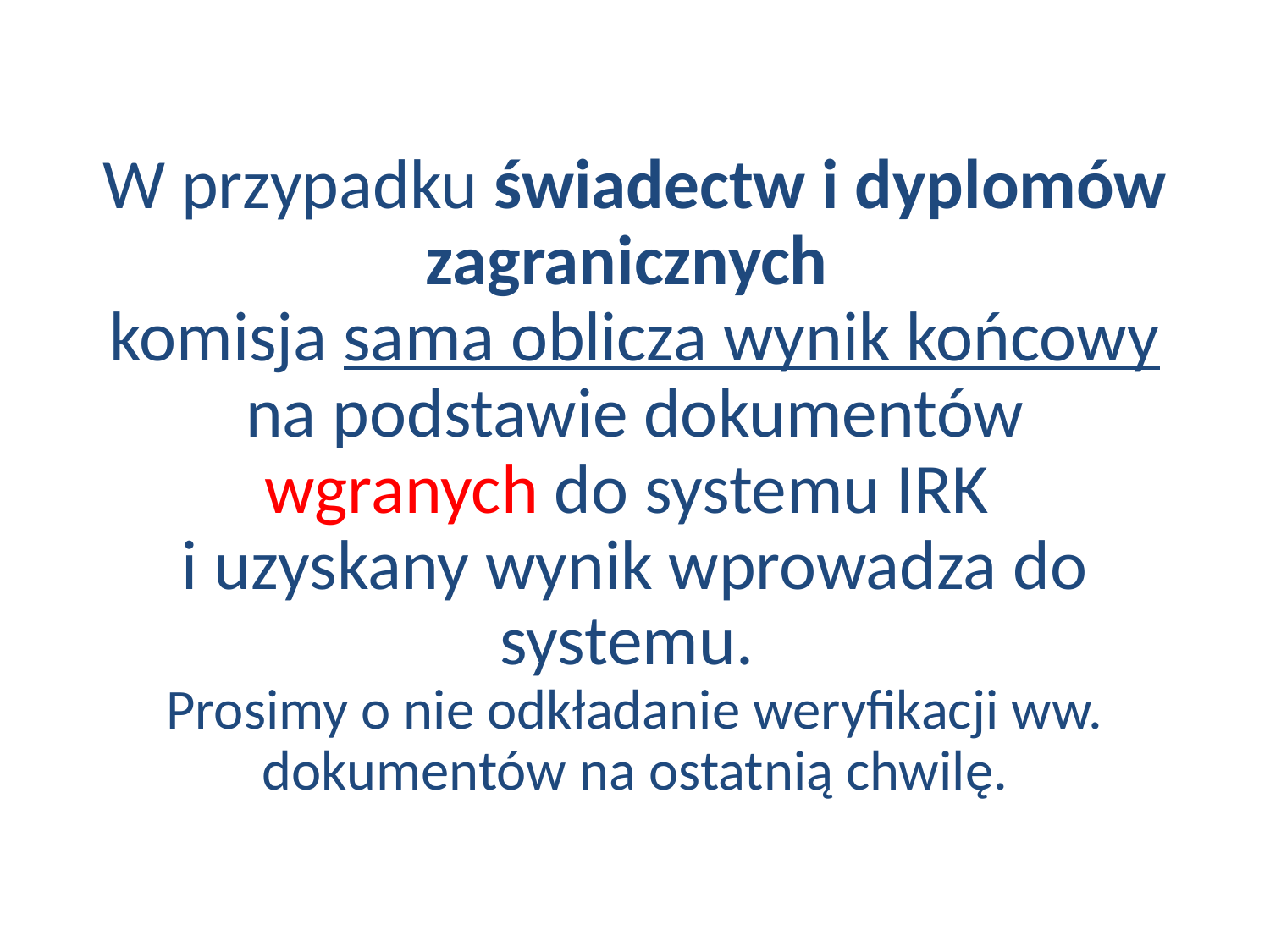

W przypadku świadectw i dyplomów zagranicznych
komisja sama oblicza wynik końcowy
na podstawie dokumentów
wgranych do systemu IRK
i uzyskany wynik wprowadza do systemu.
Prosimy o nie odkładanie weryfikacji ww. dokumentów na ostatnią chwilę.